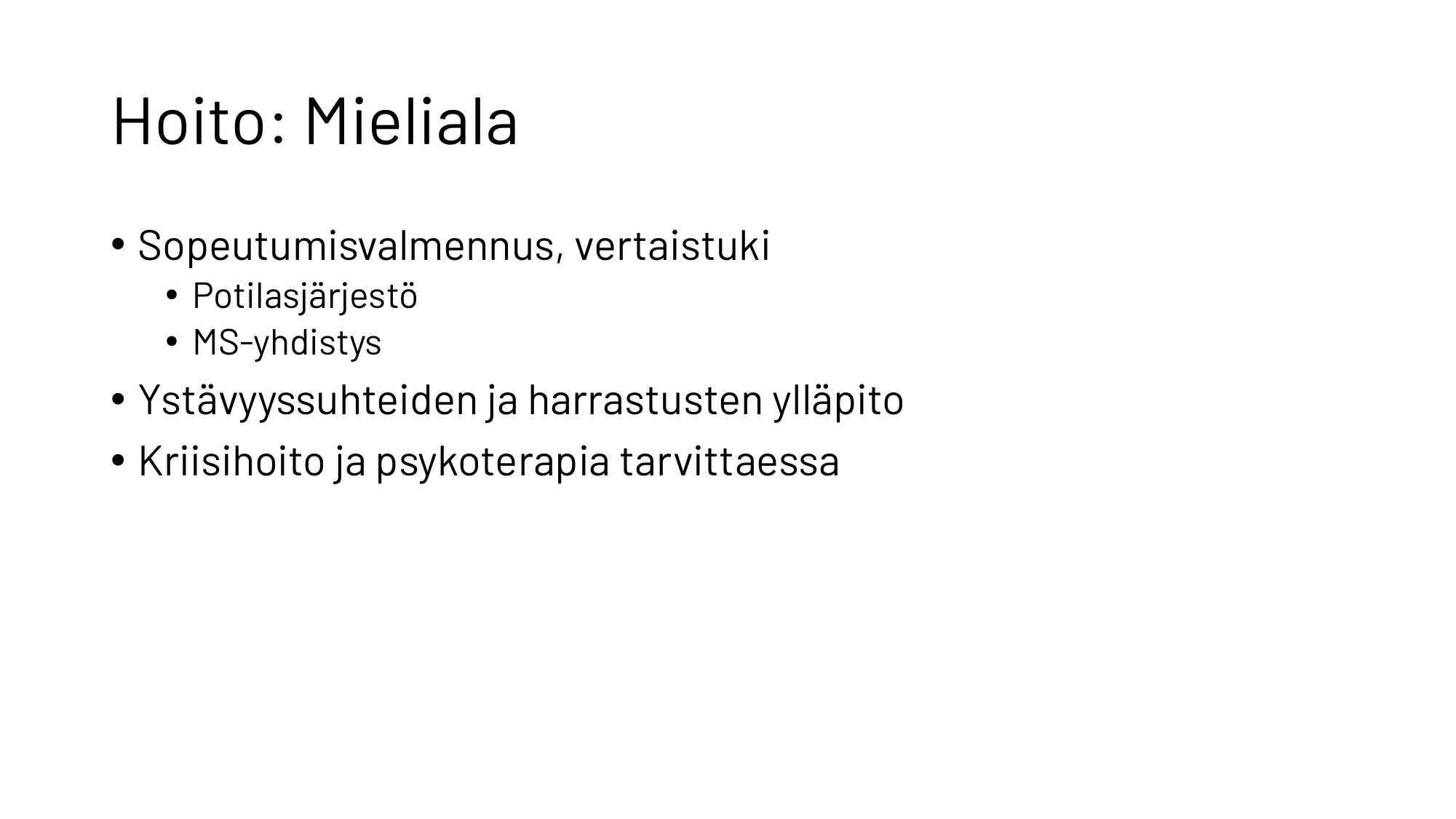

# Hoito: Mieliala
Sopeutumisvalmennus, vertaistuki
Potilasjärjestö
MS-yhdistys
Ystävyyssuhteiden ja harrastusten ylläpito
Kriisihoito ja psykoterapia tarvittaessa